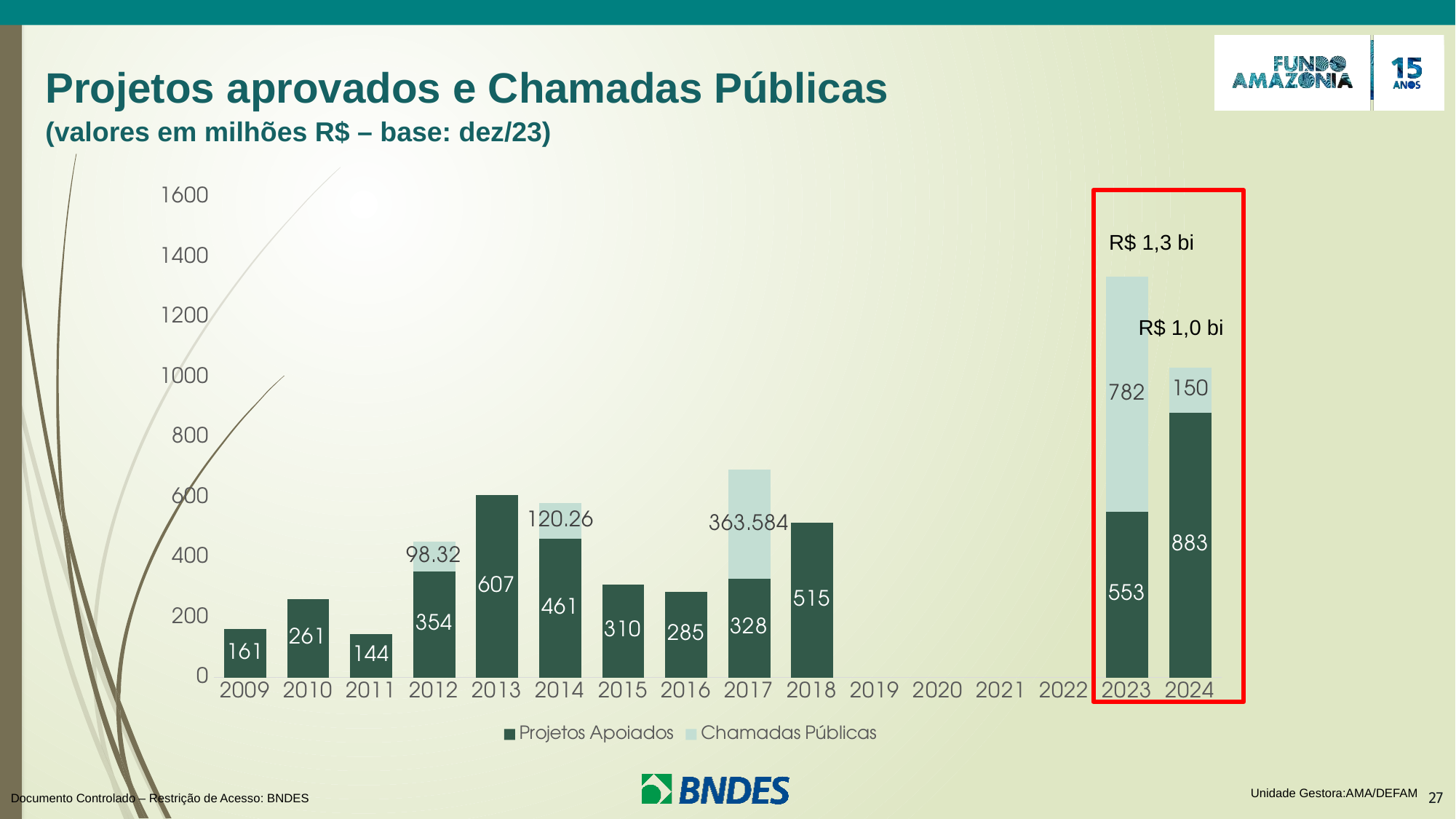

Projetos aprovados e Chamadas Públicas
(valores em milhões R$ – base: dez/23)

### Chart

| Category | Projetos Apoiados | Chamadas Públicas |
|---|---|---|
| 2009 | 161.14667191 | None |
| 2010 | 261.038827473055 | None |
| 2011 | 144.06589314001496 | None |
| 2012 | 353.565697554096 | 98.32 |
| 2013 | 606.7369627749999 | None |
| 2014 | 461.41730121399996 | 120.26 |
| 2015 | 309.6502779445781 | None |
| 2016 | 284.819018449053 | None |
| 2017 | 328.46553894755203 | 363.584 |
| 2018 | 514.6327927223999 | None |
| 2019 | None | None |
| 2020 | None | None |
| 2021 | None | None |
| 2022 | None | None |
| 2023 | 552.80717 | 782.0 |
| 2024 | 882.649247 | 150.0 |
R$ 1,3 bi
R$ 1,0 bi
27